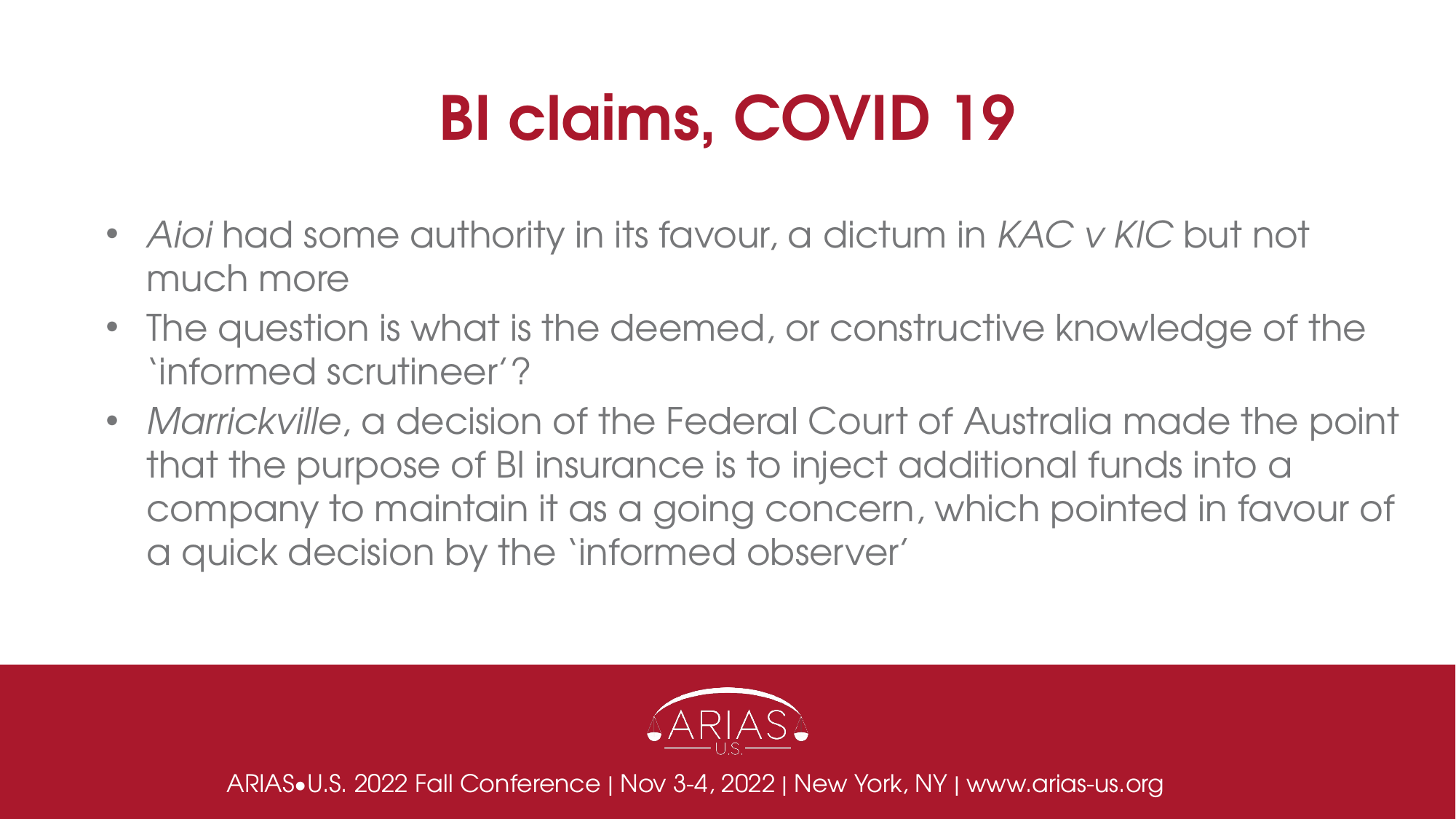

# BI claims, COVID 19
Aioi had some authority in its favour, a dictum in KAC v KIC but not much more
The question is what is the deemed, or constructive knowledge of the ‘informed scrutineer’?
Marrickville, a decision of the Federal Court of Australia made the point that the purpose of BI insurance is to inject additional funds into a company to maintain it as a going concern, which pointed in favour of a quick decision by the ‘informed observer’